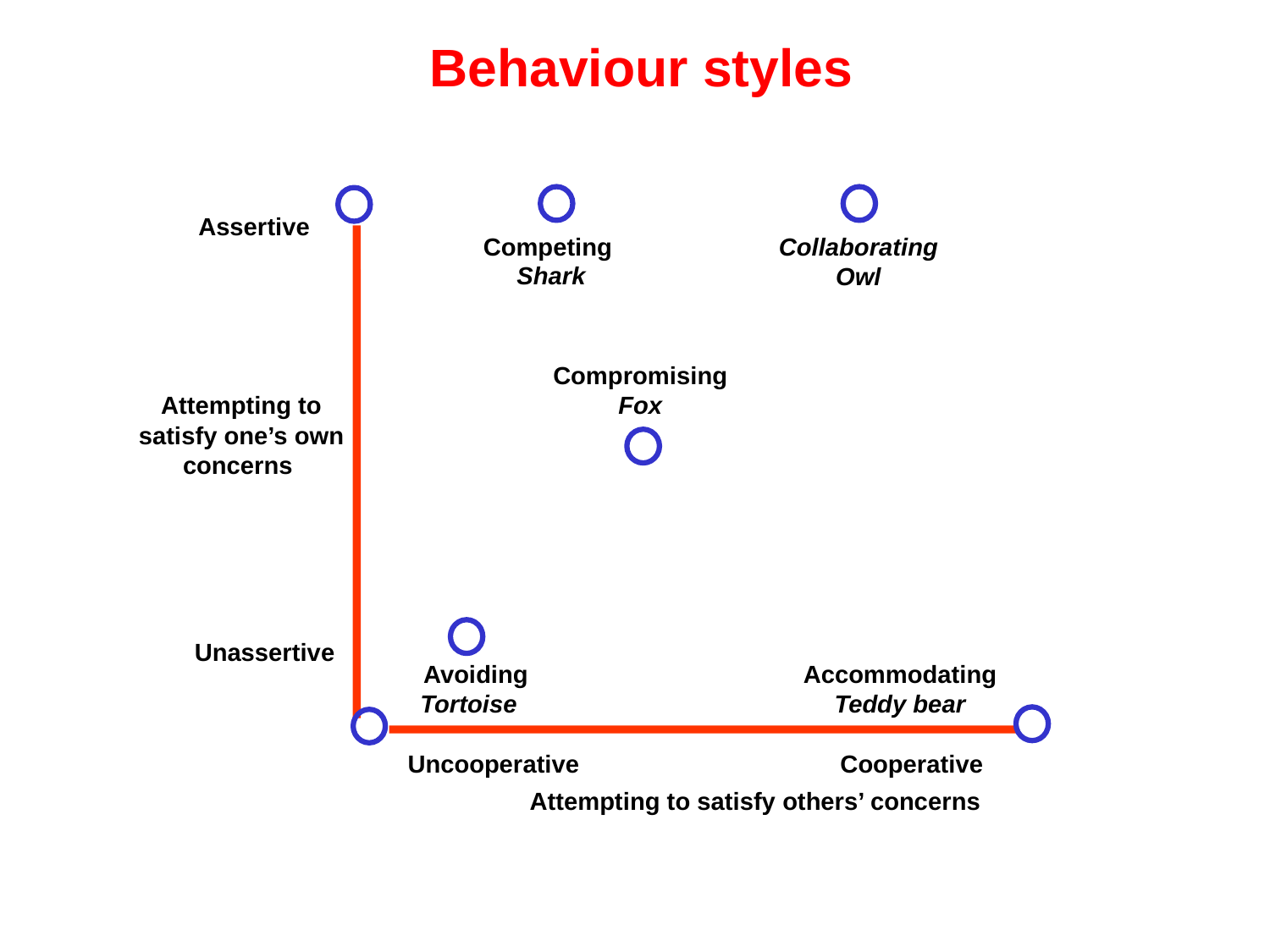

Behaviour styles

Assertive

Competing
Shark
Collaborating
Owl
Compromising
Fox
Attempting to satisfy one’s own concerns

Unassertive
Avoiding
Tortoise
Accommodating
Teddy bear

Uncooperative
Cooperative
Attempting to satisfy others’ concerns